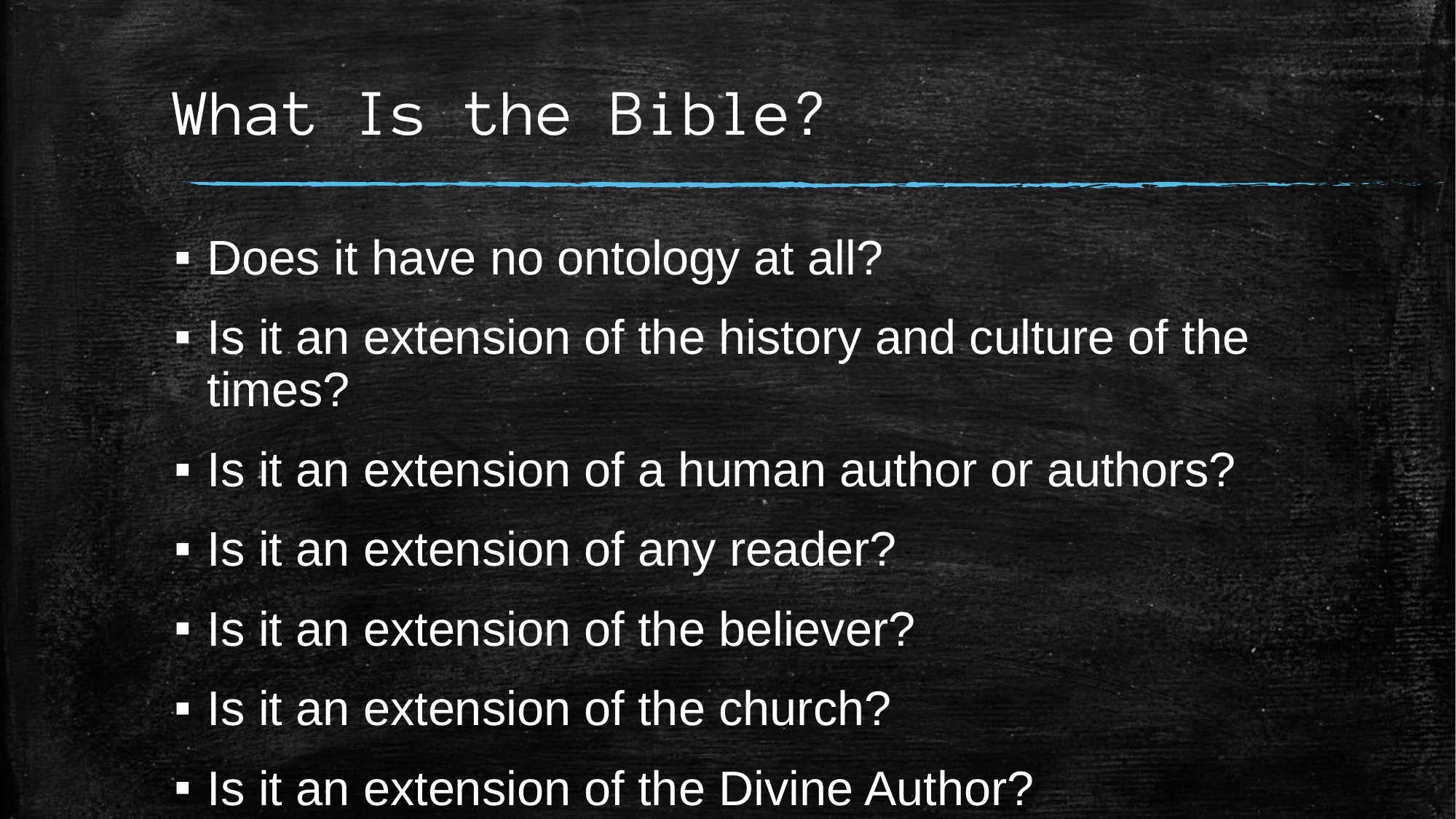

# What Is the Bible?
Does it have no ontology at all?
Is it an extension of the history and culture of the times?
Is it an extension of a human author or authors?
Is it an extension of any reader?
Is it an extension of the believer?
Is it an extension of the church?
Is it an extension of the Divine Author?